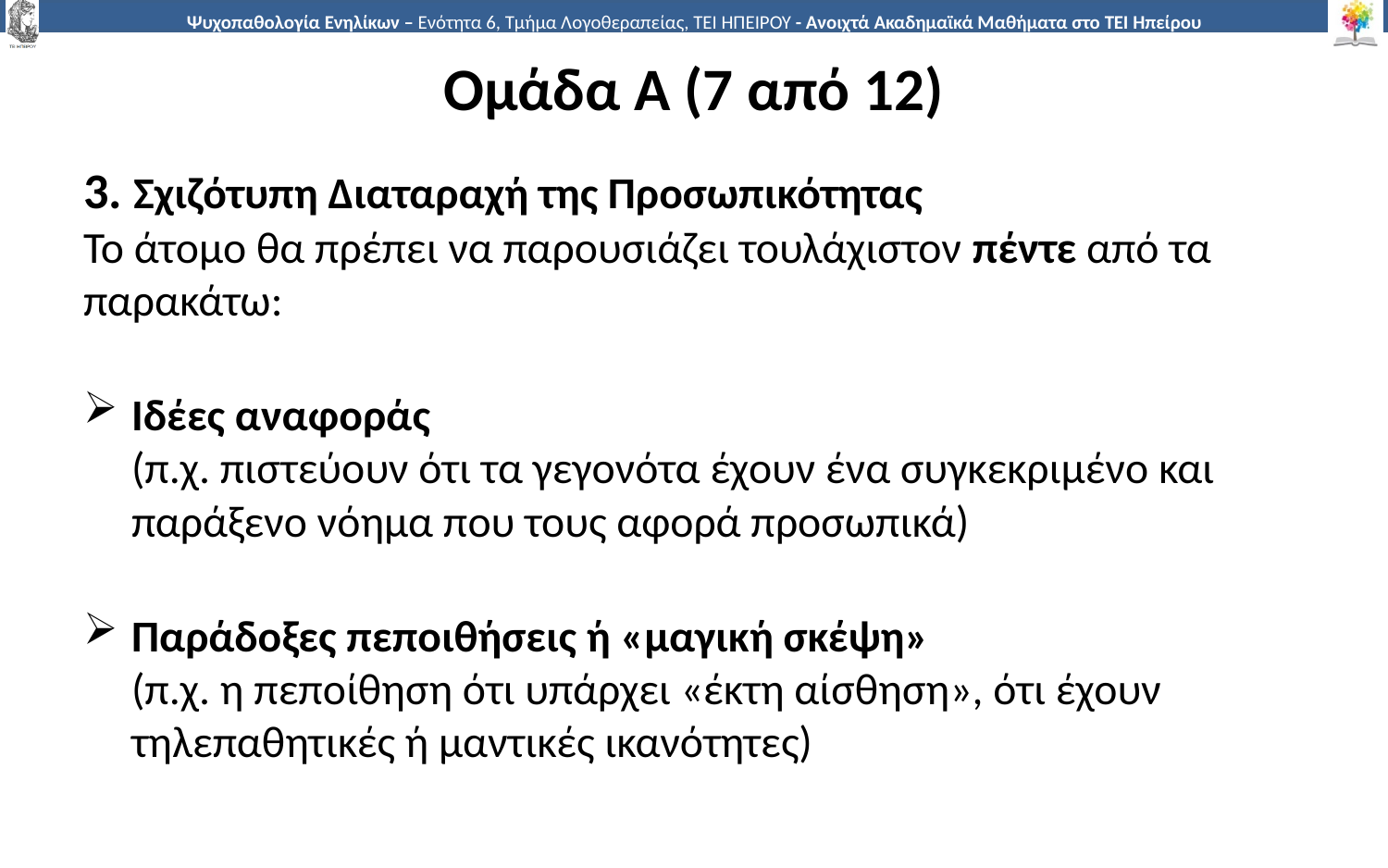

# Ομάδα Α (7 από 12)
3. Σχιζότυπη Διαταραχή της Προσωπικότητας
Το άτομο θα πρέπει να παρουσιάζει τουλάχιστον πέντε από τα παρακάτω:
Ιδέες αναφοράς
(π.χ. πιστεύουν ότι τα γεγονότα έχουν ένα συγκεκριμένο και παράξενο νόημα που τους αφορά προσωπικά)
Παράδοξες πεποιθήσεις ή «μαγική σκέψη»
(π.χ. η πεποίθηση ότι υπάρχει «έκτη αίσθηση», ότι έχουν τηλεπαθητικές ή μαντικές ικανότητες)